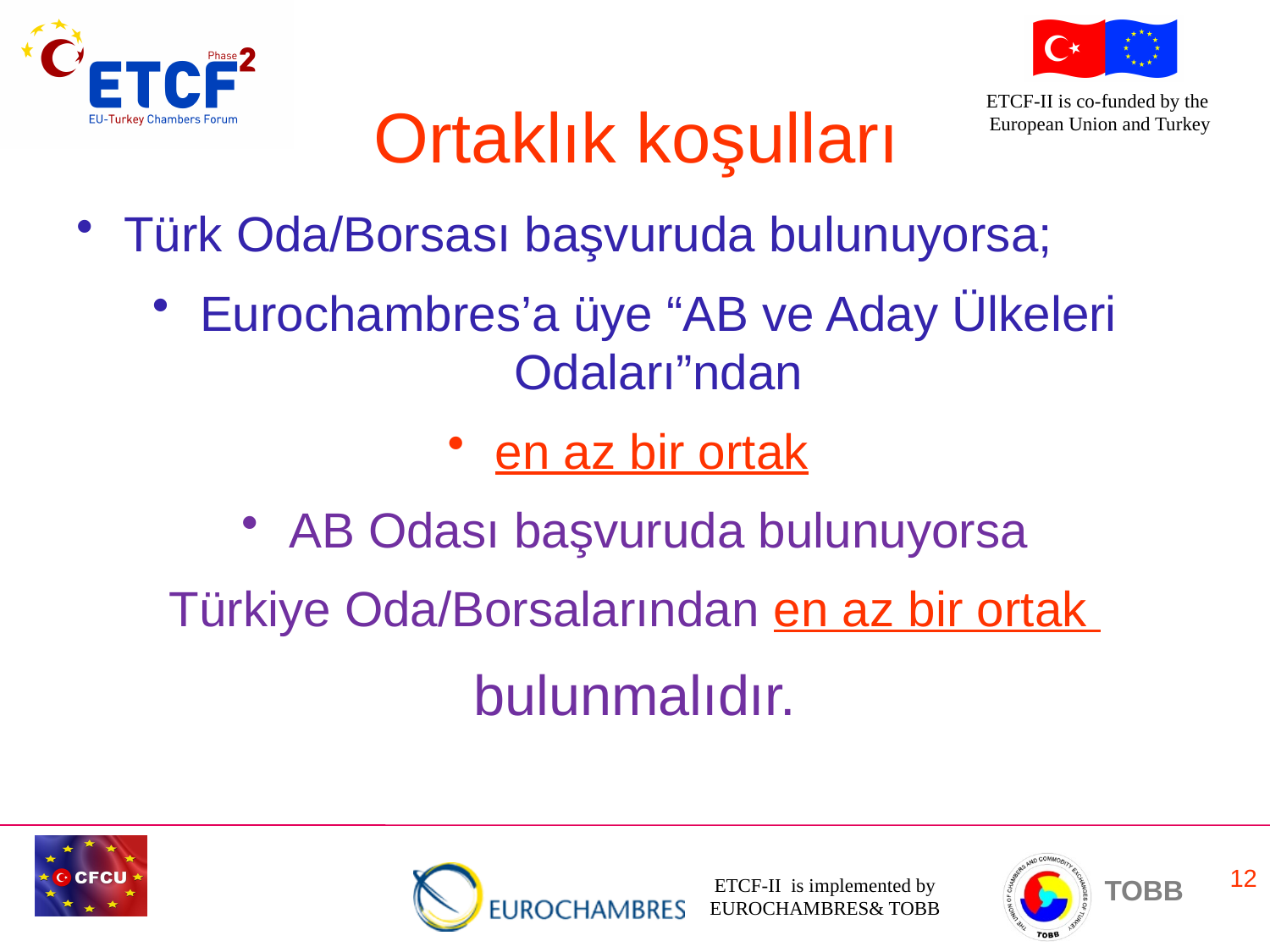

# Ortaklık koşulları
Türk Oda/Borsası başvuruda bulunuyorsa;
Eurochambres’a üye “AB ve Aday Ülkeleri Odaları”ndan
en az bir ortak
AB Odası başvuruda bulunuyorsa
Türkiye Oda/Borsalarından en az bir ortak
bulunmalıdır.
12